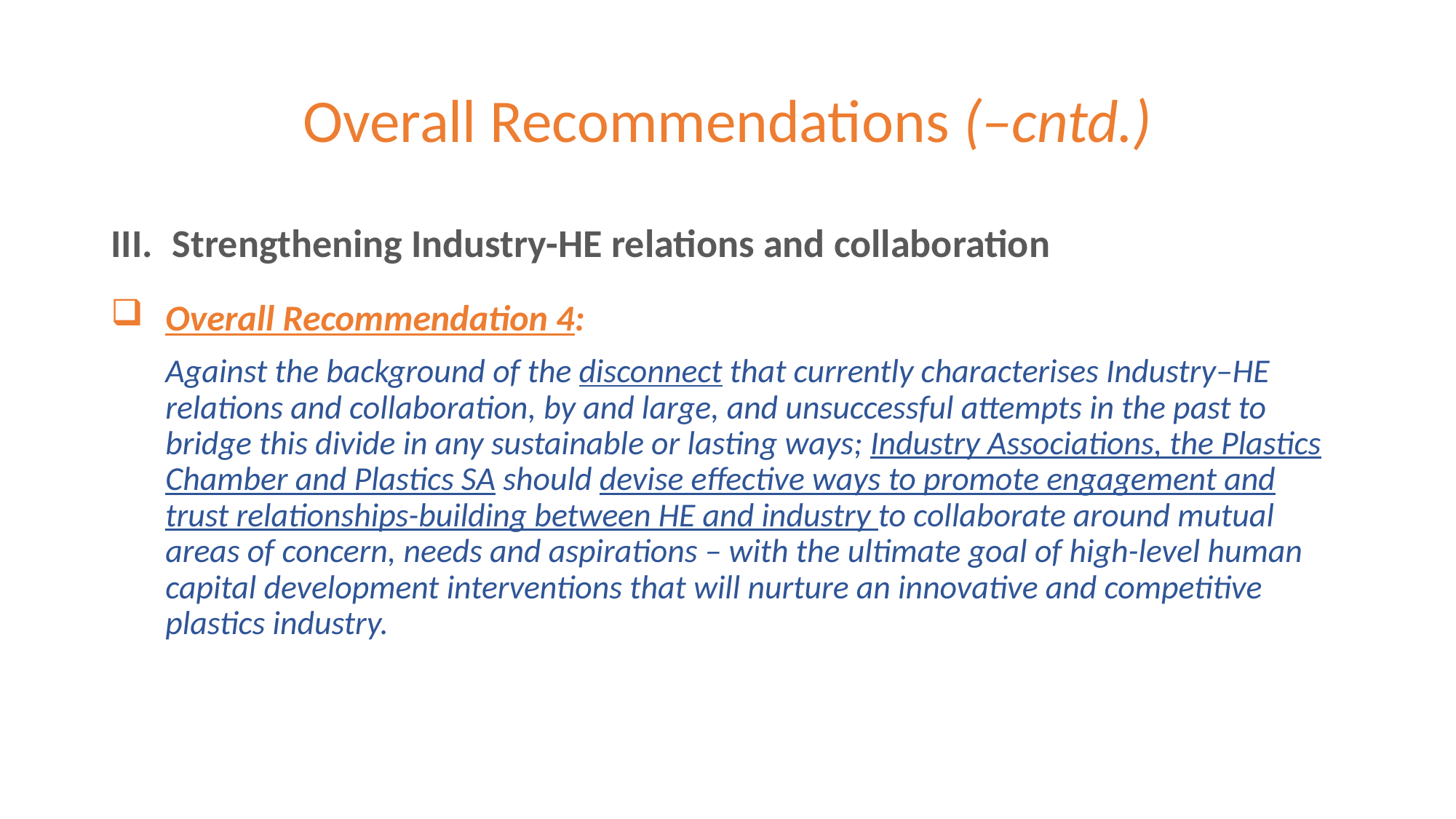

# Overall Recommendations (–cntd.)
Strengthening Industry-HE relations and collaboration
Overall Recommendation 4:
Against the background of the disconnect that currently characterises Industry–HE relations and collaboration, by and large, and unsuccessful attempts in the past to bridge this divide in any sustainable or lasting ways; Industry Associations, the Plastics Chamber and Plastics SA should devise effective ways to promote engagement and trust relationships-building between HE and industry to collaborate around mutual areas of concern, needs and aspirations – with the ultimate goal of high-level human capital development interventions that will nurture an innovative and competitive plastics industry.